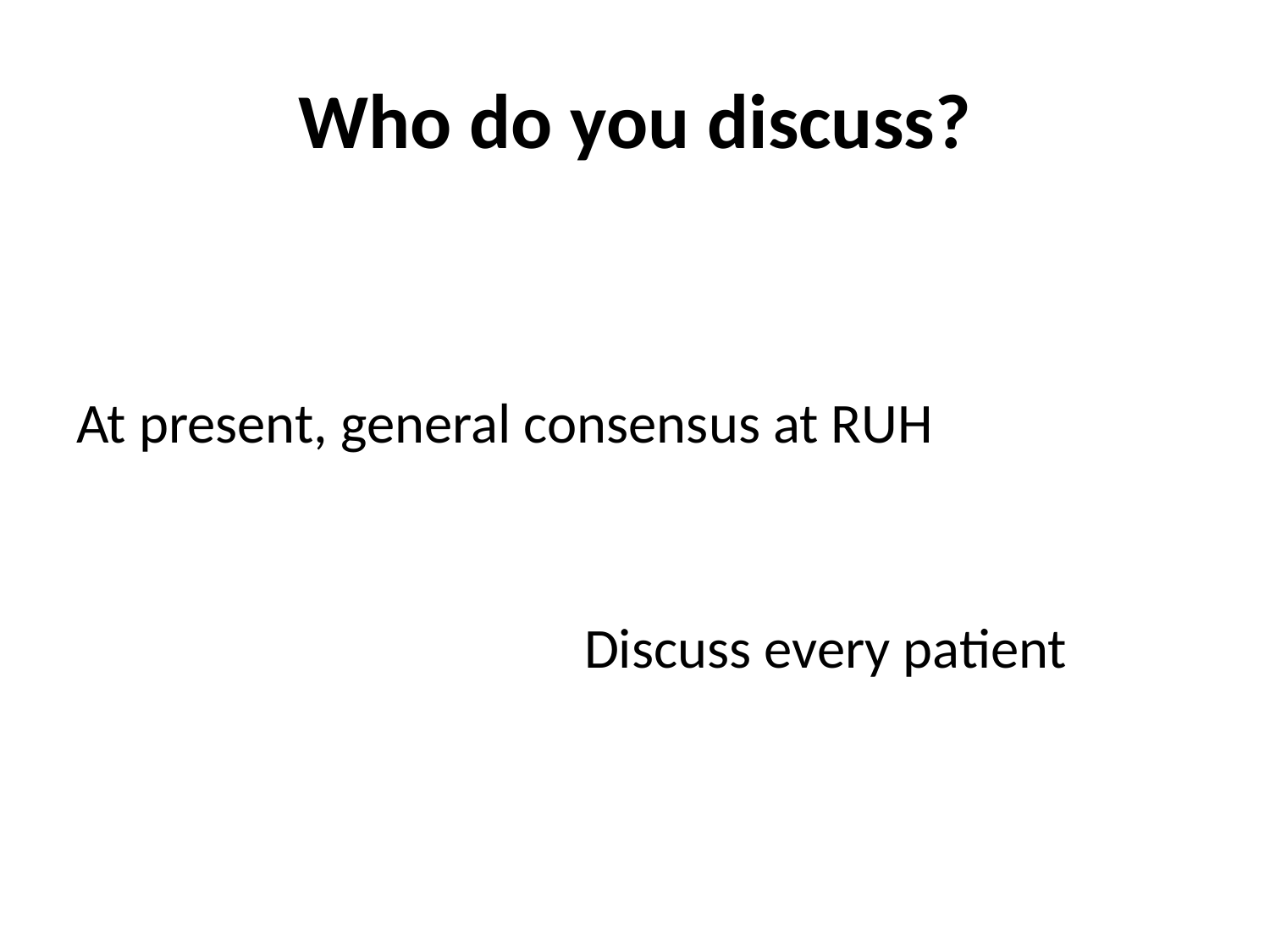

# Who do you discuss?

At present, general consensus at RUH

				Discuss every patient